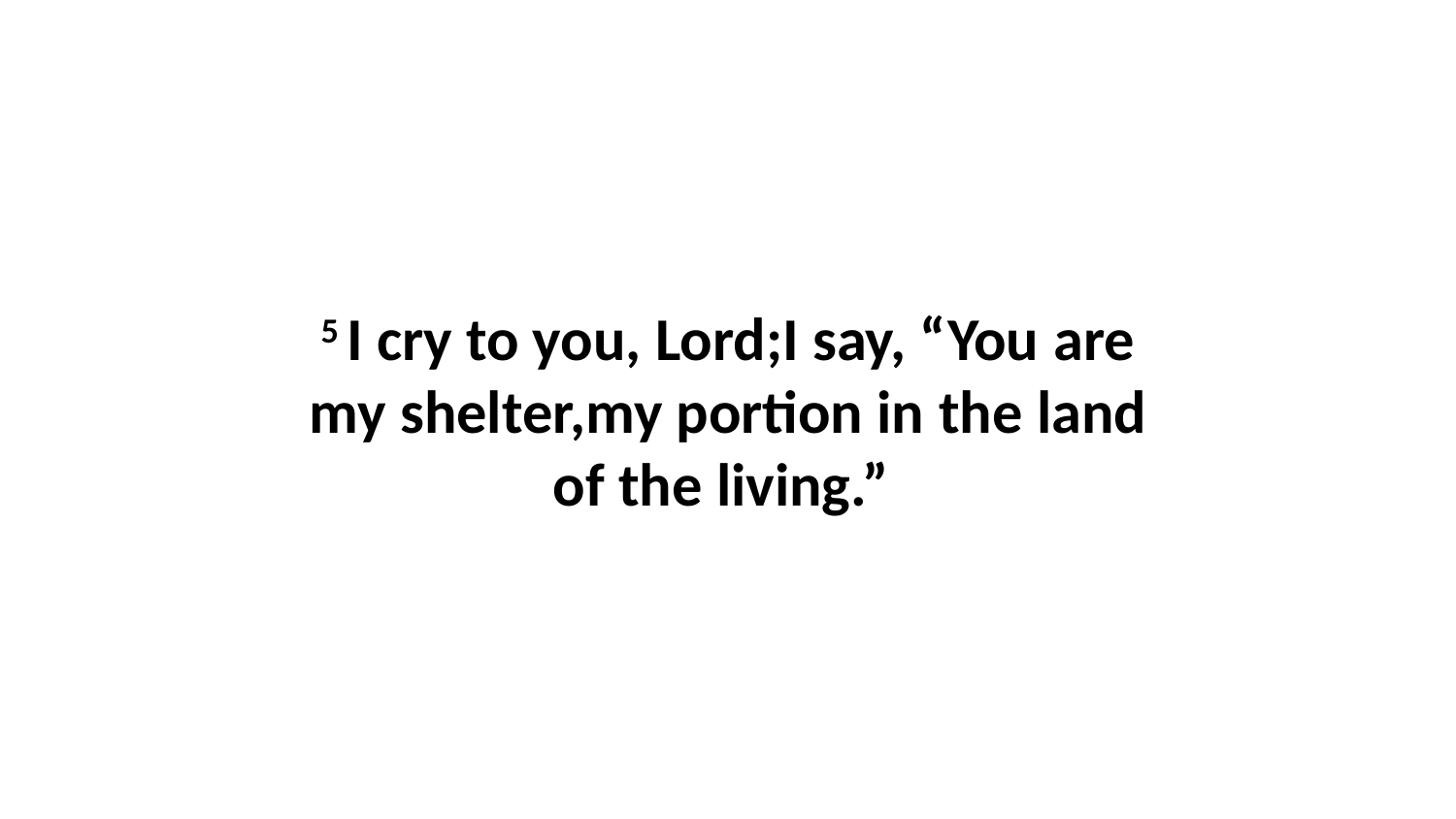

5 I cry to you, Lord;I say, “You are my shelter,my portion in the land of the living.”